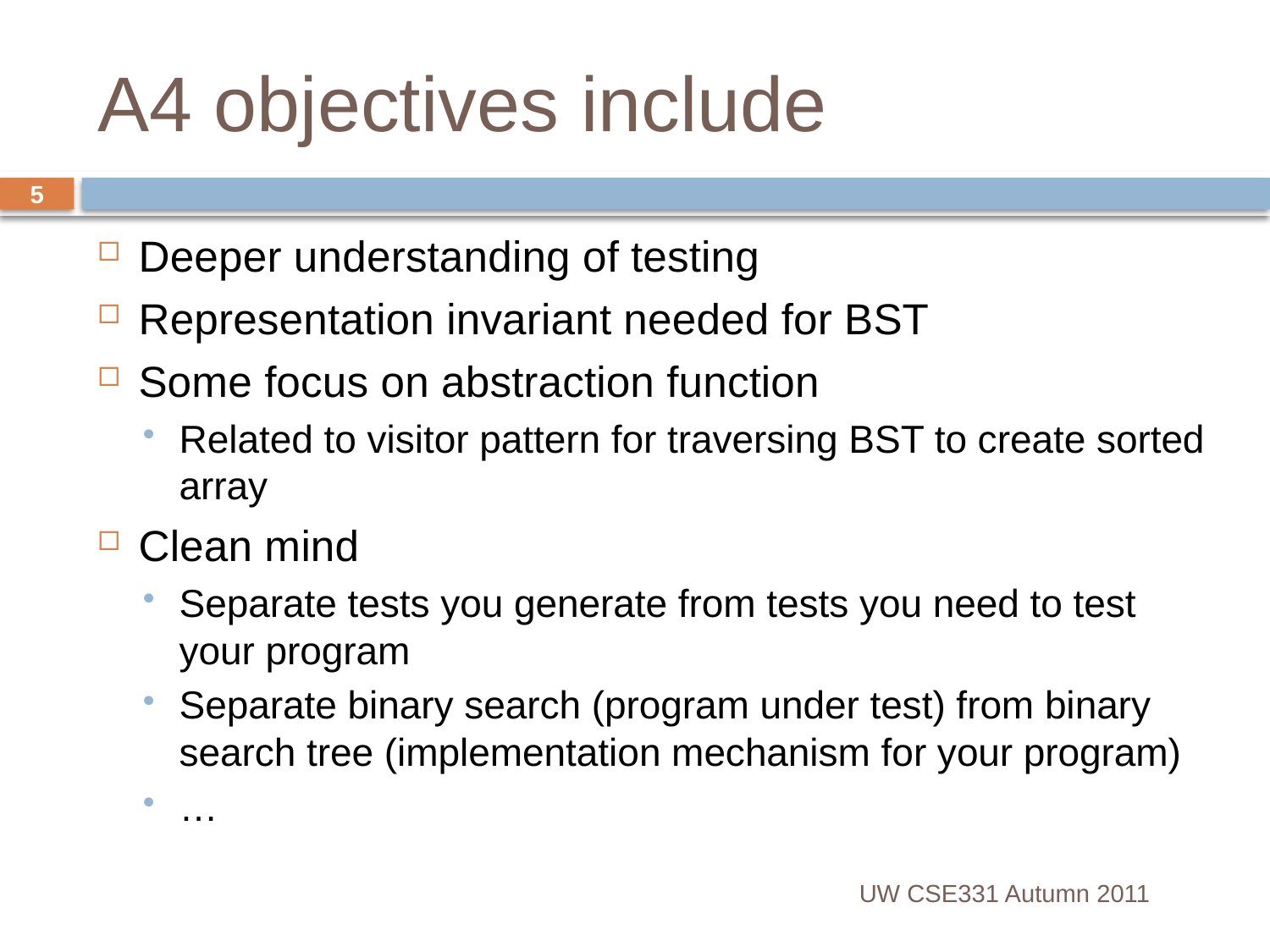

# A4 objectives include
5
Deeper understanding of testing
Representation invariant needed for BST
Some focus on abstraction function
Related to visitor pattern for traversing BST to create sorted array
Clean mind
Separate tests you generate from tests you need to test your program
Separate binary search (program under test) from binary search tree (implementation mechanism for your program)
…

UW CSE331 Autumn 2011